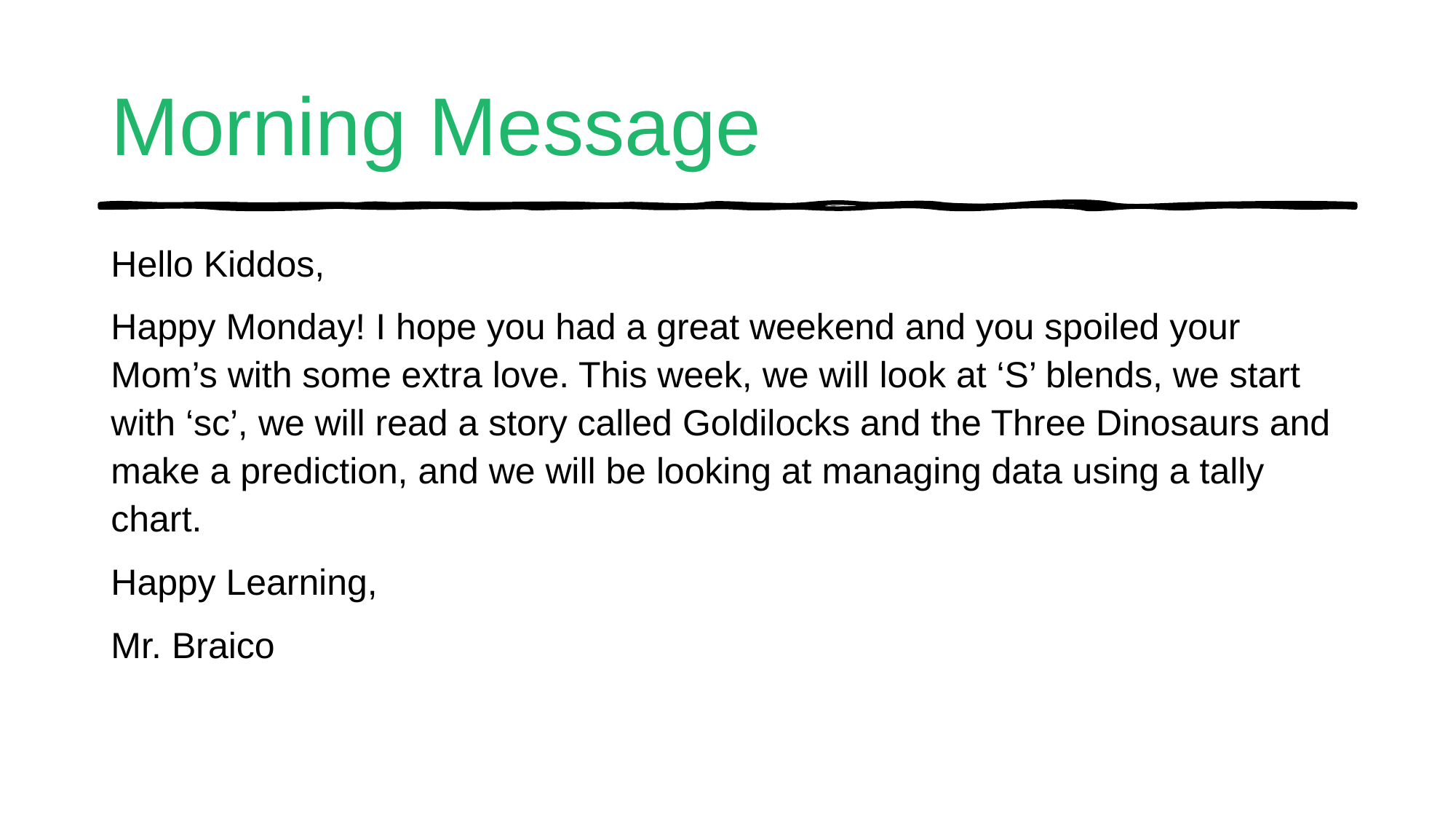

# Morning Message
Hello Kiddos,
Happy Monday! I hope you had a great weekend and you spoiled your Mom’s with some extra love. This week, we will look at ‘S’ blends, we start with ‘sc’, we will read a story called Goldilocks and the Three Dinosaurs and make a prediction, and we will be looking at managing data using a tally chart.
Happy Learning,
Mr. Braico